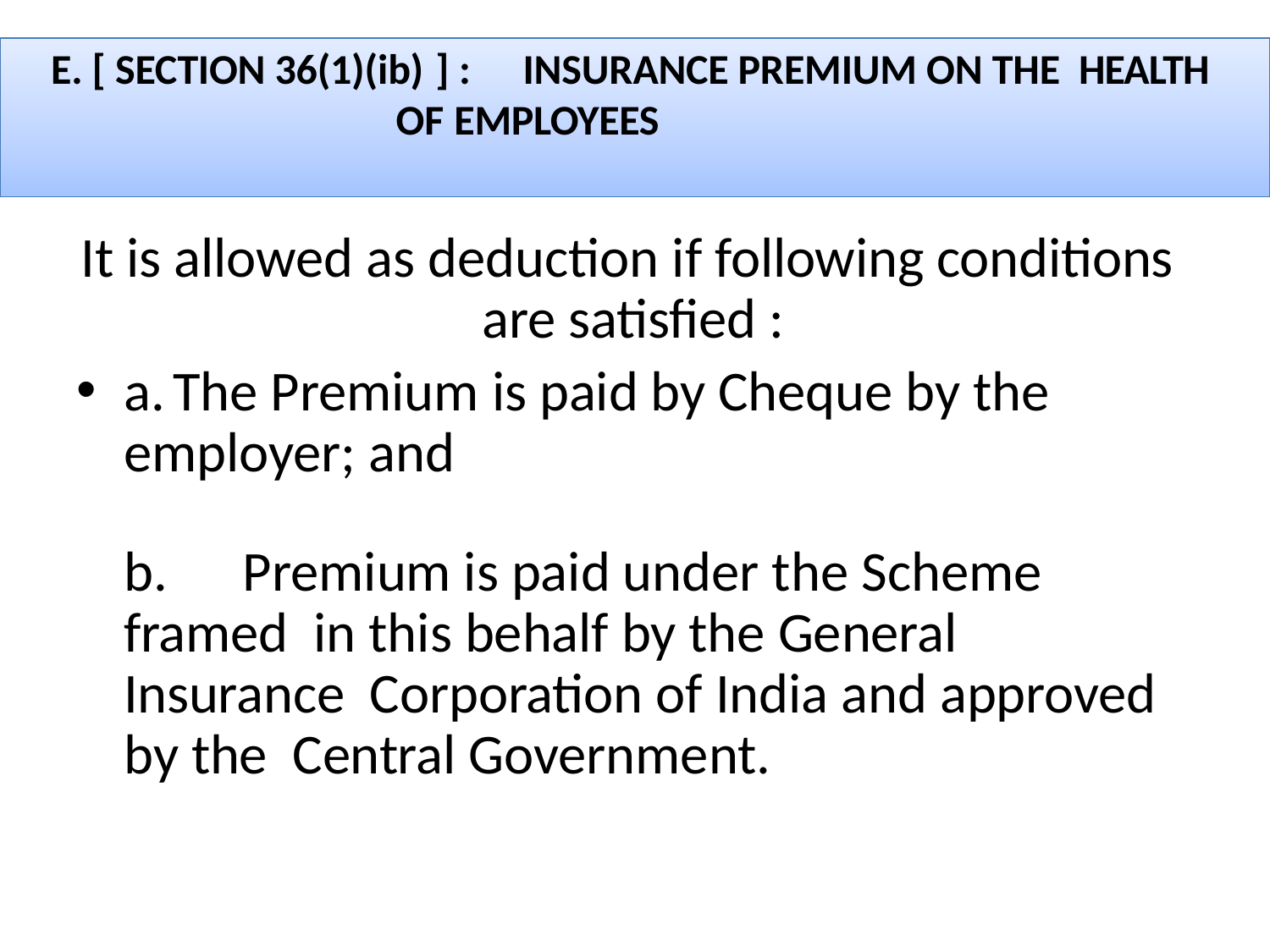

E. [ SECTION 36(1)(ib) ] :	INSURANCE PREMIUM ON THE  HEALTH OF EMPLOYEES
# It is allowed as deduction if following conditions  are satisfied :
a.	The Premium is paid by Cheque by the  employer; and

b.	Premium is paid under the Scheme framed  in this behalf by the General Insurance  Corporation of India and approved by the  Central Government.